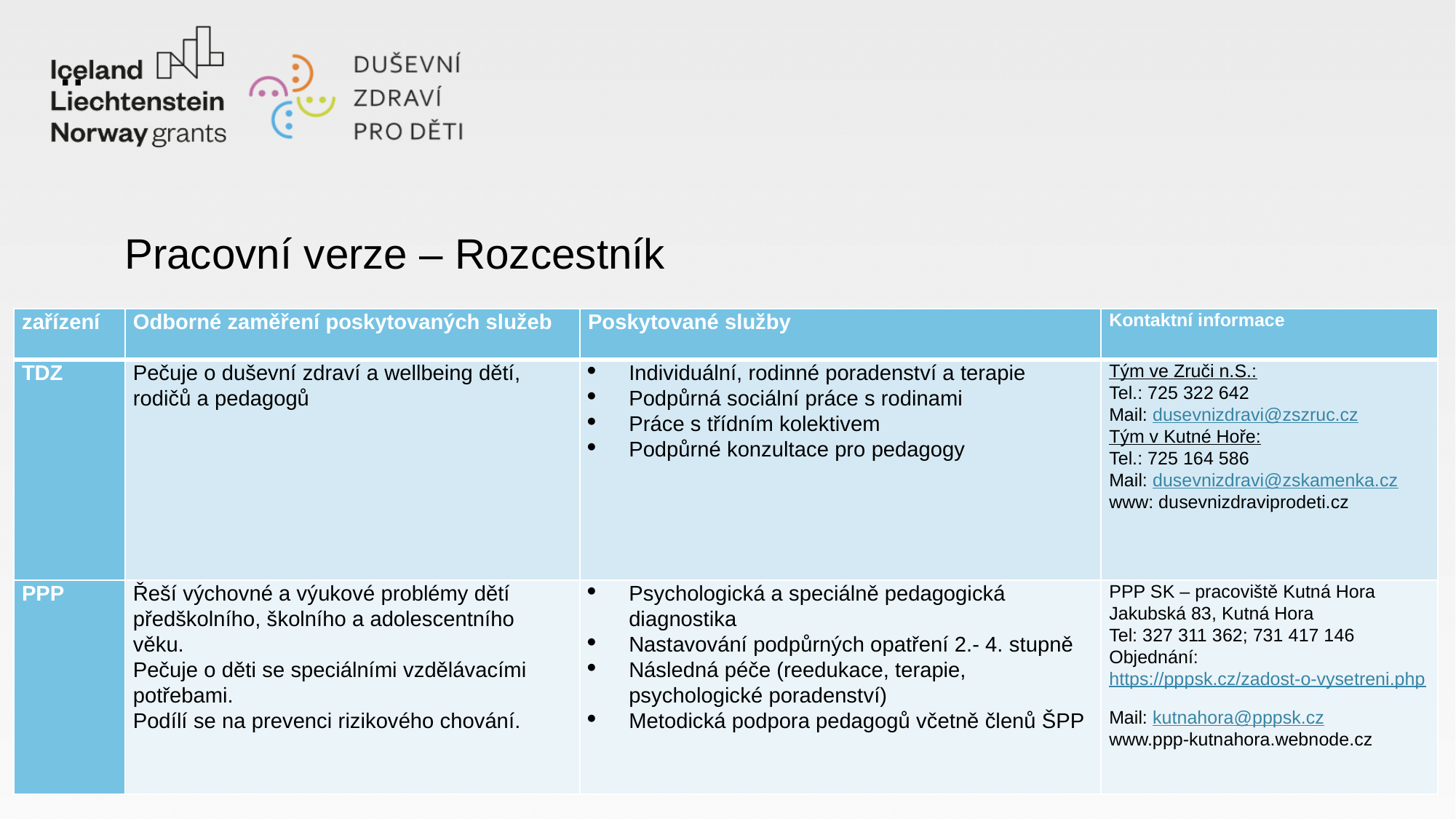

# ¨
Pracovní verze – Rozcestník
| zařízení | Odborné zaměření poskytovaných služeb | Poskytované služby | Kontaktní informace |
| --- | --- | --- | --- |
| TDZ | Pečuje o duševní zdraví a wellbeing dětí, rodičů a pedagogů | Individuální, rodinné poradenství a terapie Podpůrná sociální práce s rodinami Práce s třídním kolektivem Podpůrné konzultace pro pedagogy | Tým ve Zruči n.S.: Tel.: 725 322 642 Mail: dusevnizdravi@zszruc.cz Tým v Kutné Hoře: Tel.: 725 164 586 Mail: dusevnizdravi@zskamenka.cz www: dusevnizdraviprodeti.cz |
| PPP | Řeší výchovné a výukové problémy dětí předškolního, školního a adolescentního věku. Pečuje o děti se speciálními vzdělávacími potřebami. Podílí se na prevenci rizikového chování. | Psychologická a speciálně pedagogická diagnostika Nastavování podpůrných opatření 2.- 4. stupně Následná péče (reedukace, terapie, psychologické poradenství) Metodická podpora pedagogů včetně členů ŠPP | PPP SK – pracoviště Kutná Hora Jakubská 83, Kutná Hora Tel: 327 311 362; 731 417 146 Objednání: https://pppsk.cz/zadost-o-vysetreni.php Mail: kutnahora@pppsk.cz www.ppp-kutnahora.webnode.cz |